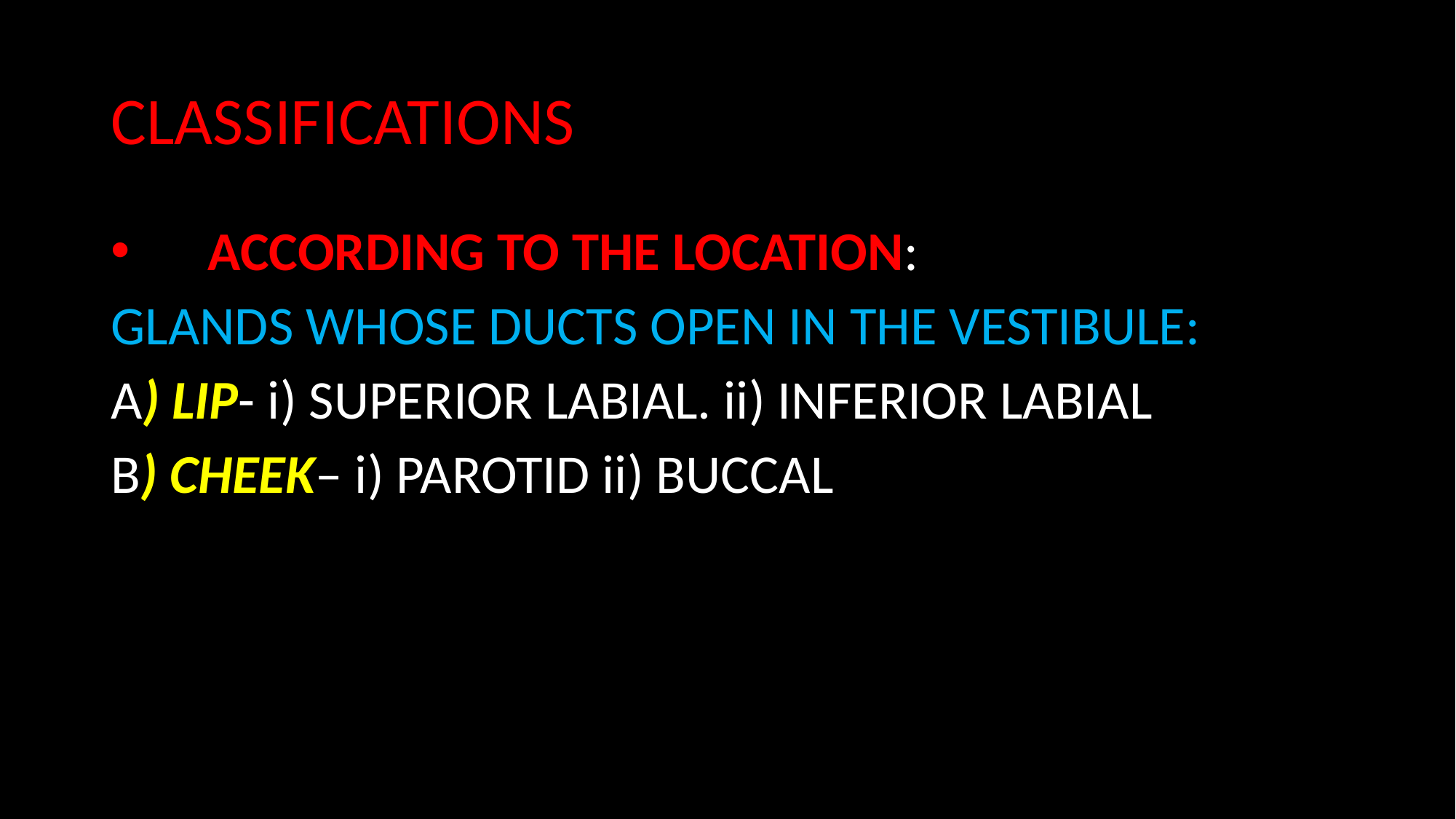

# CLASSIFICATIONS
ACCORDING TO THE LOCATION:
GLANDS WHOSE DUCTS OPEN IN THE VESTIBULE:
A) LIP- i) SUPERIOR LABIAL. ii) INFERIOR LABIAL
B) CHEEK– i) PAROTID ii) BUCCAL